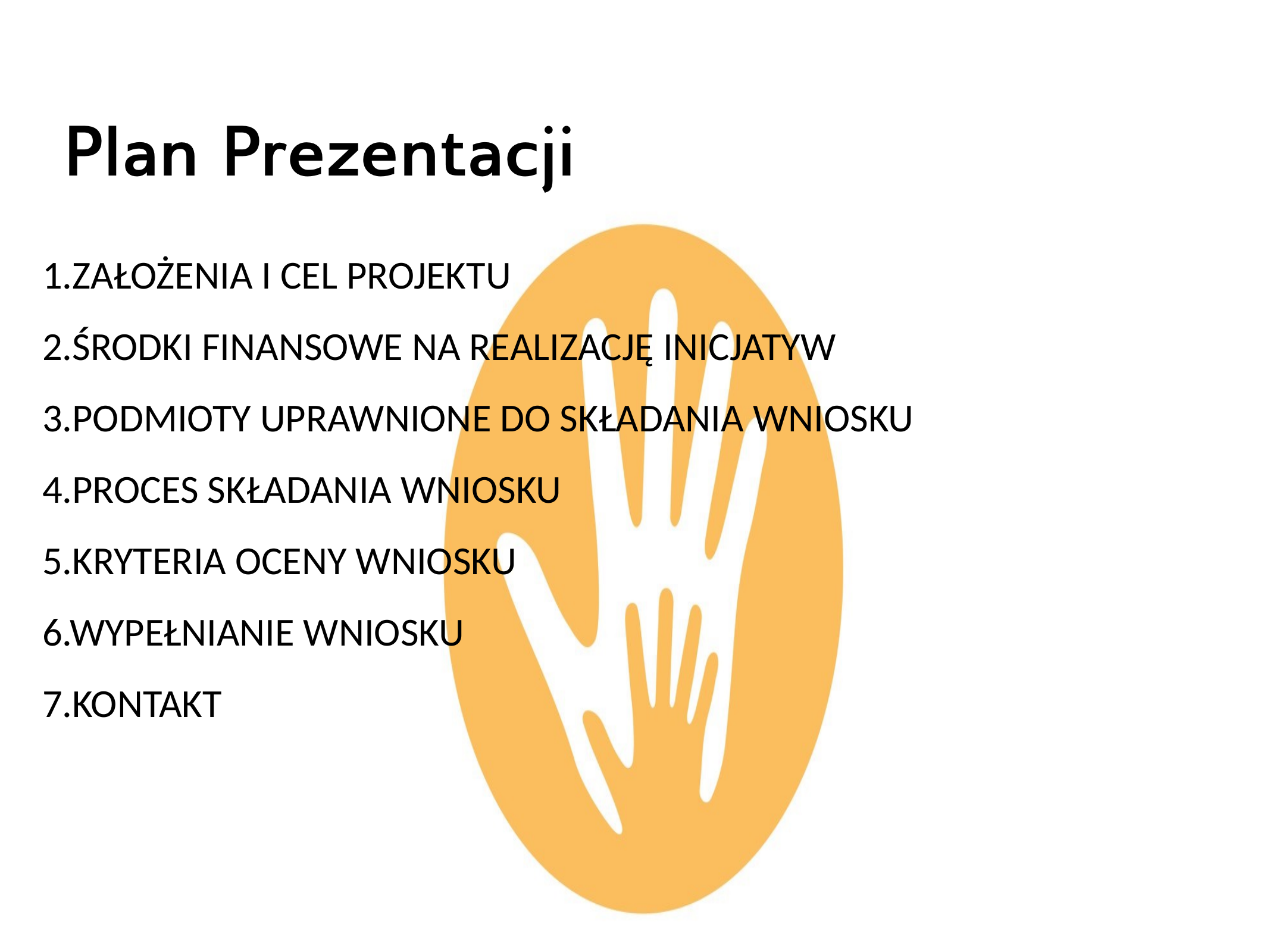

1.ZAŁOŻENIA I CEL PROJEKTU
2.ŚRODKI FINANSOWE NA REALIZACJĘ INICJATYW
3.PODMIOTY UPRAWNIONE DO SKŁADANIA WNIOSKU
4.PROCES SKŁADANIA WNIOSKU
5.KRYTERIA OCENY WNIOSKU
6.WYPEŁNIANIE WNIOSKU
7.KONTAKT
Plan Prezentacji